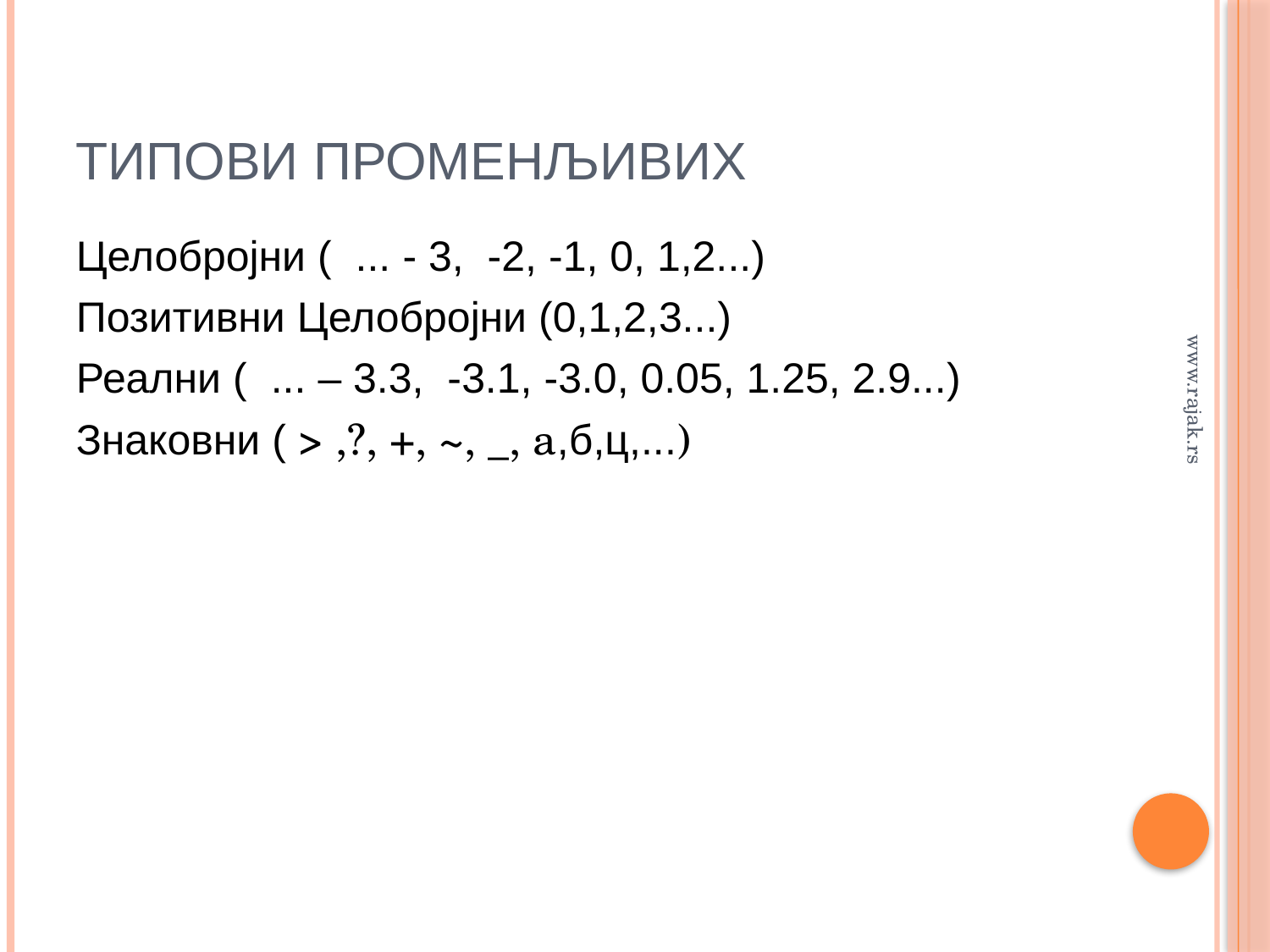

# ТИПОВИ ПРОМЕНЉИВИХ
Целобројни (  ... - 3,  -2, -1, 0, 1,2...)
Позитивни Целобројни (0,1,2,3...)
Реални (  ... – 3.3,  -3.1, -3.0, 0.05, 1.25, 2.9...)
Знаковни ( > ,?, +, ~, _, a,б,ц,...)

www.rajak.rs